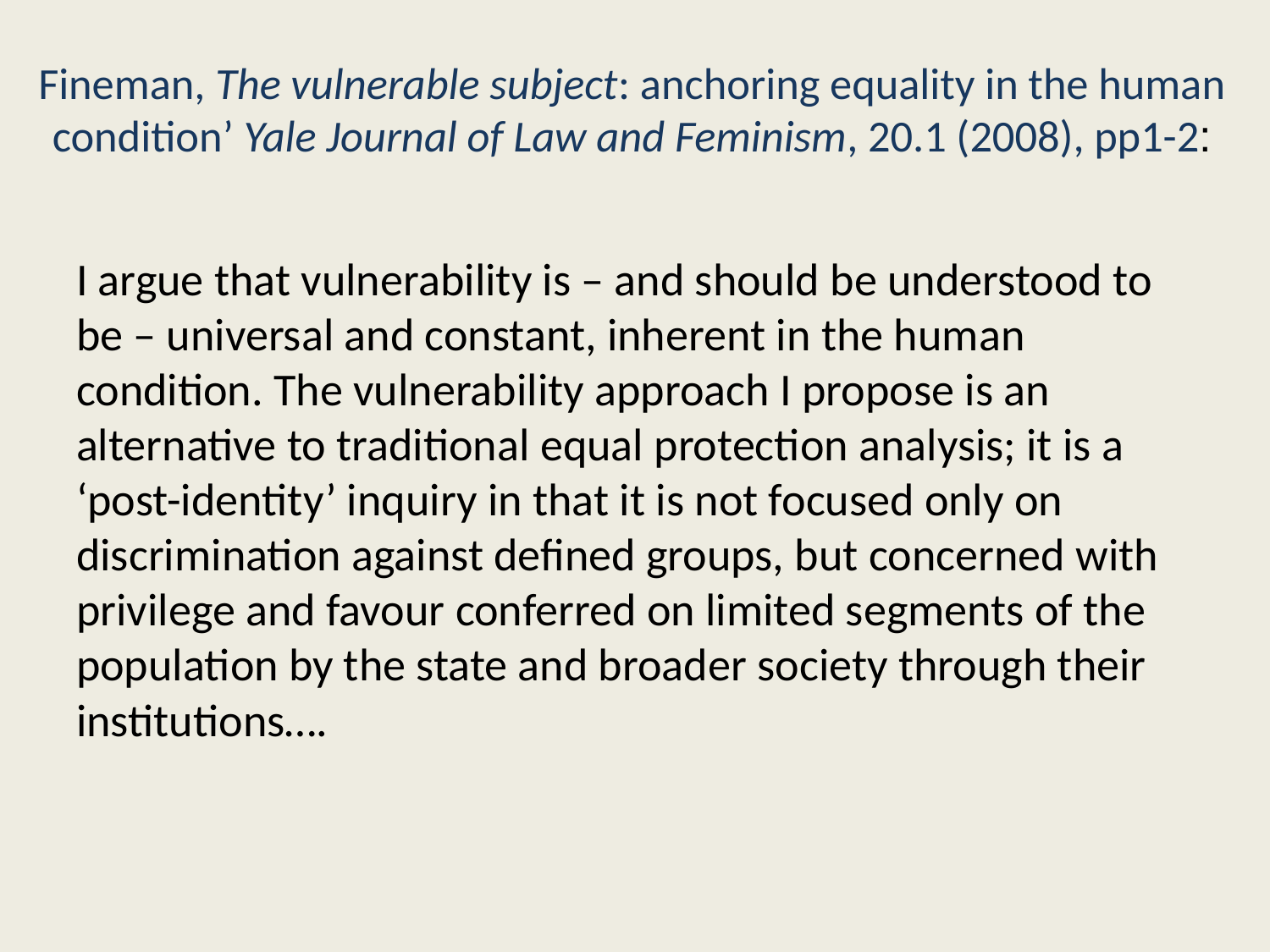

# Fineman, The vulnerable subject: anchoring equality in the human condition’ Yale Journal of Law and Feminism, 20.1 (2008), pp1-2:
I argue that vulnerability is – and should be understood to be – universal and constant, inherent in the human condition. The vulnerability approach I propose is an alternative to traditional equal protection analysis; it is a ‘post-identity’ inquiry in that it is not focused only on discrimination against defined groups, but concerned with privilege and favour conferred on limited segments of the population by the state and broader society through their institutions….